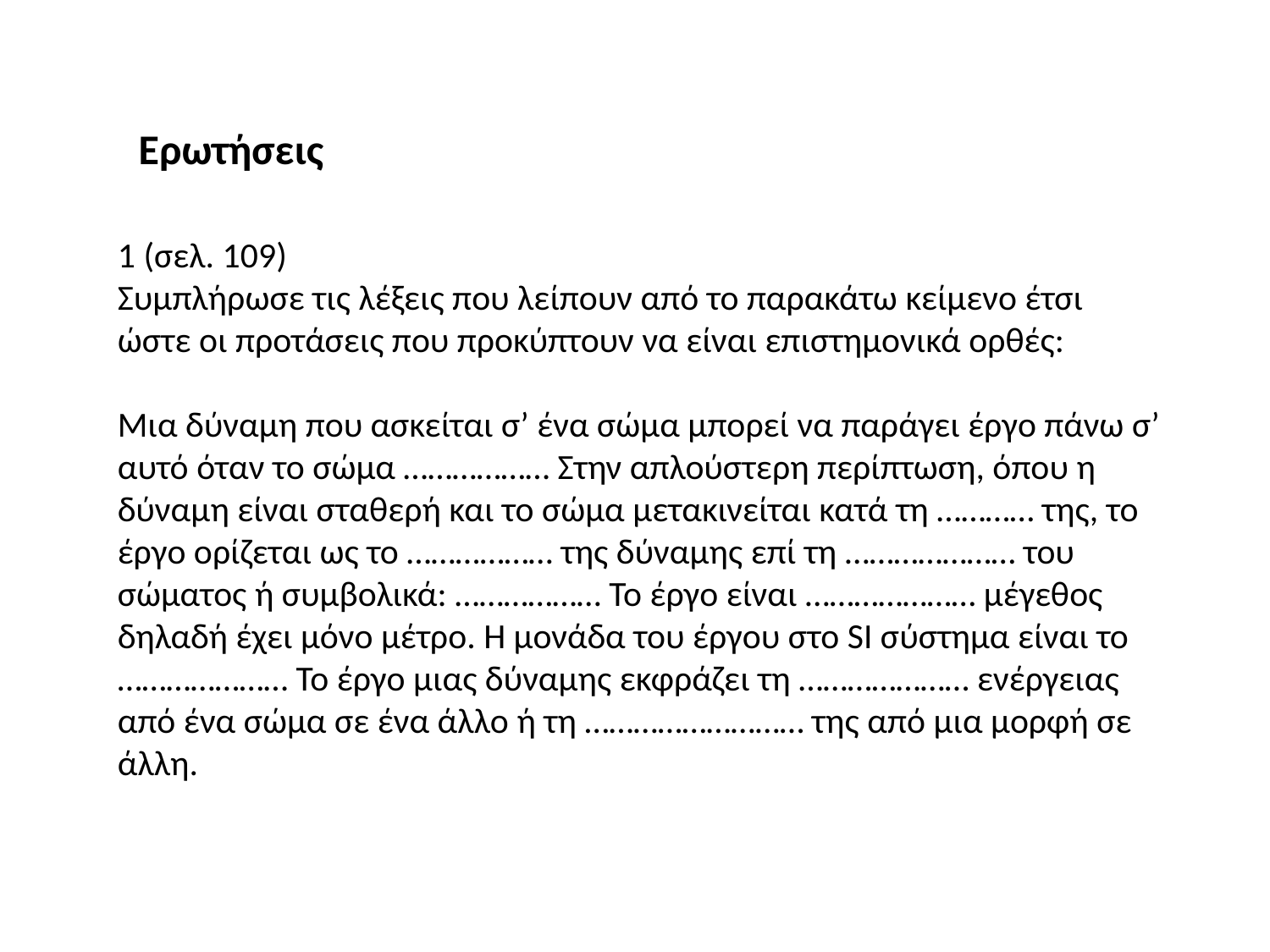

Ερωτήσεις
1 (σελ. 109)
Συμπλήρωσε τις λέξεις που λείπουν από το παρακάτω κείμενο έτσι ώστε οι προτάσεις που προκύπτουν να είναι επιστημονικά ορθές:
Μια δύναμη που ασκείται σ’ ένα σώμα μπορεί να παράγει έργο πάνω σ’ αυτό όταν το σώμα ……………… Στην απλούστερη περίπτωση, όπου η δύναμη είναι σταθερή και το σώμα μετακινείται κατά τη ………… της, το έργο ορίζεται ως το ……………… της δύναμης επί τη ………………… του σώματος ή συμβολικά: ……………… Το έργο είναι ………………… μέγεθος δηλαδή έχει μόνο μέτρο. Η μονάδα του έργου στο SI σύστημα είναι το ………………… Το έργο μιας δύναμης εκφράζει τη ………………… ενέργειας από ένα σώμα σε ένα άλλο ή τη ……………………… της από μια μορφή σε άλλη.